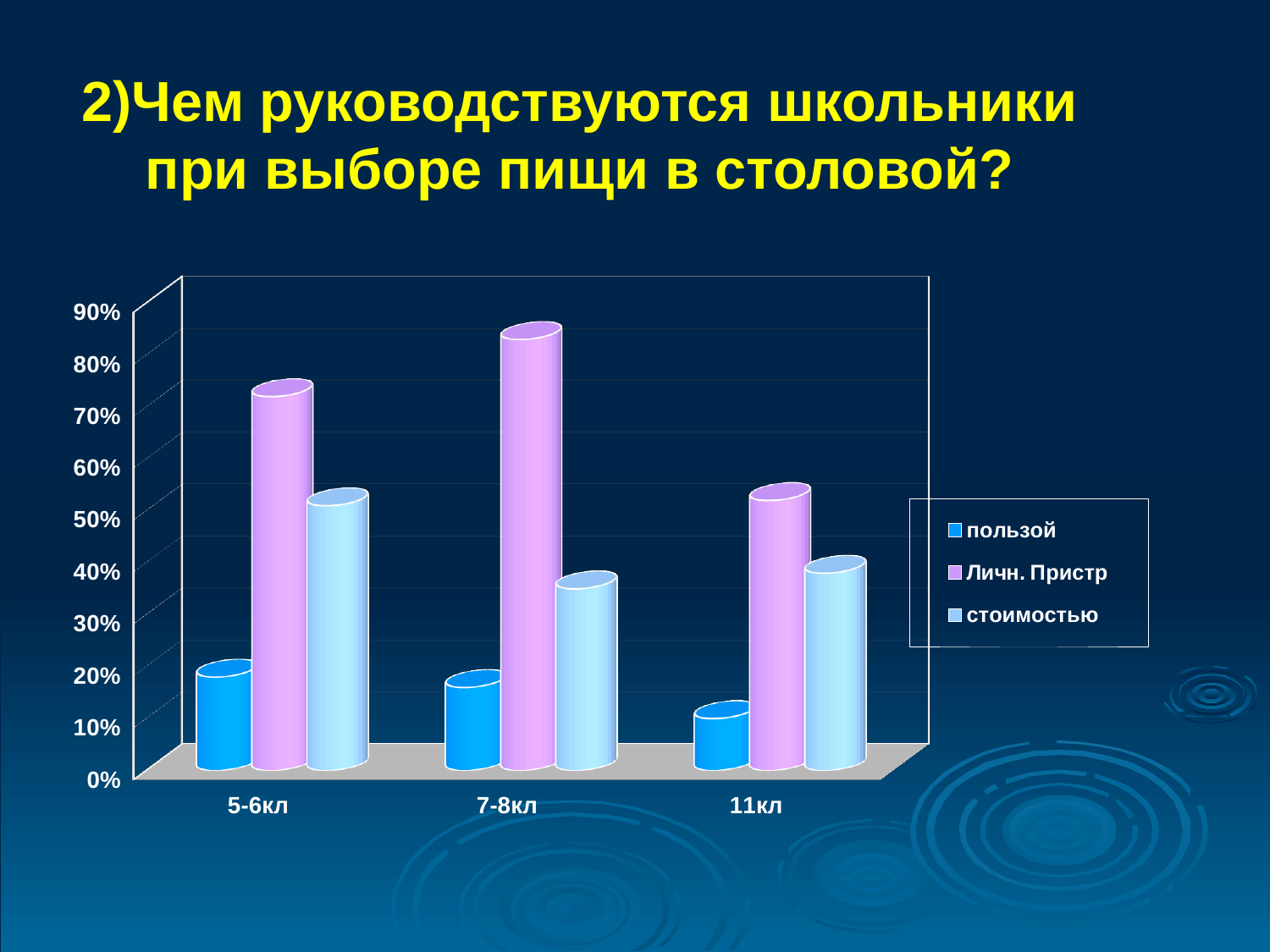

2)Чем руководствуются школьники при выборе пищи в столовой?

[unsupported chart]